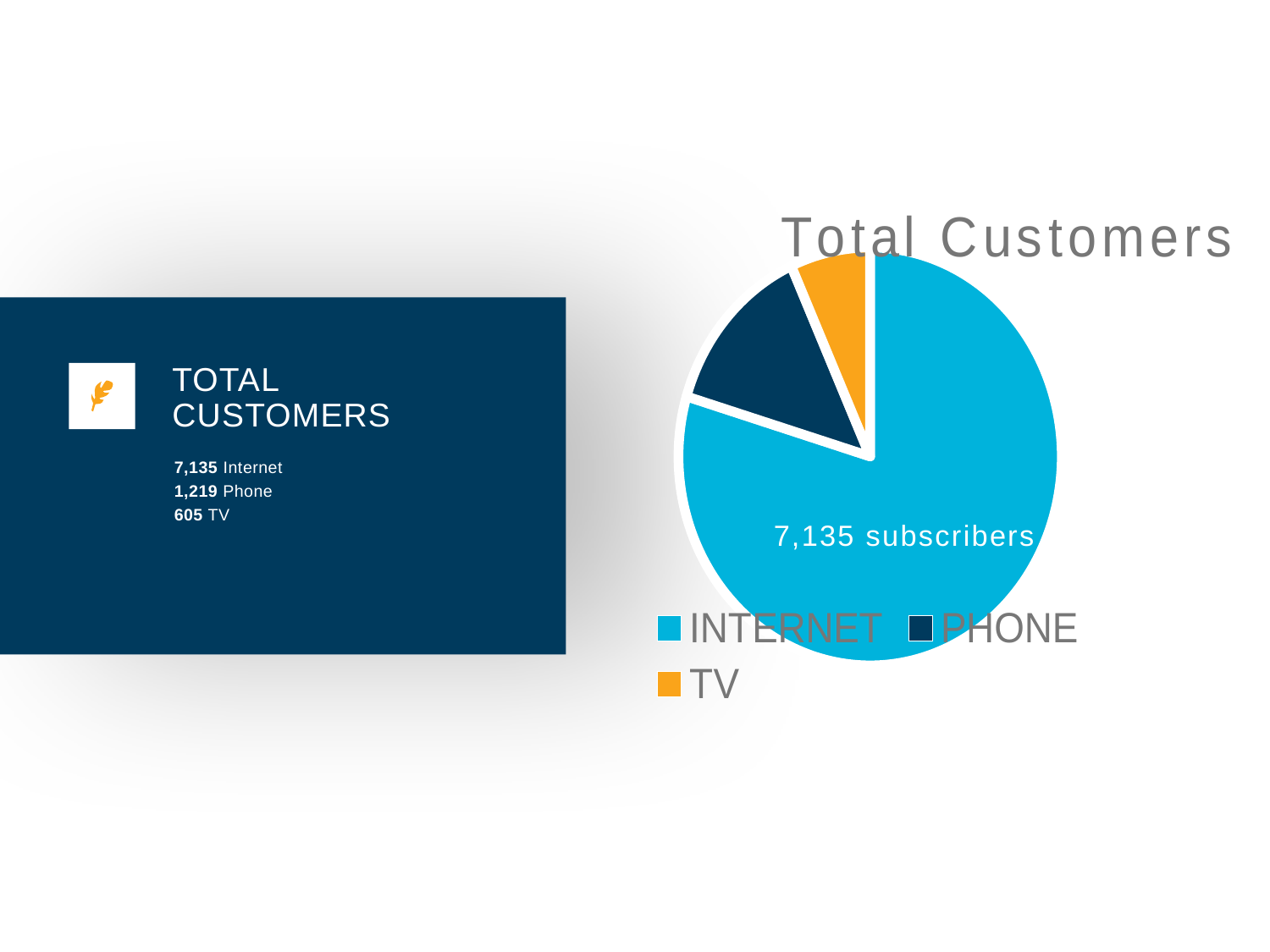

### Chart: Total Customers

| Category | Sales |
|---|---|
| INTERNET | 7135.0 |
| PHONE | 1219.0 |
| TV | 605.0 |
total
CUSTOMERS

7,135 Internet
1,219 Phone
605 TV
7,135 subscribers